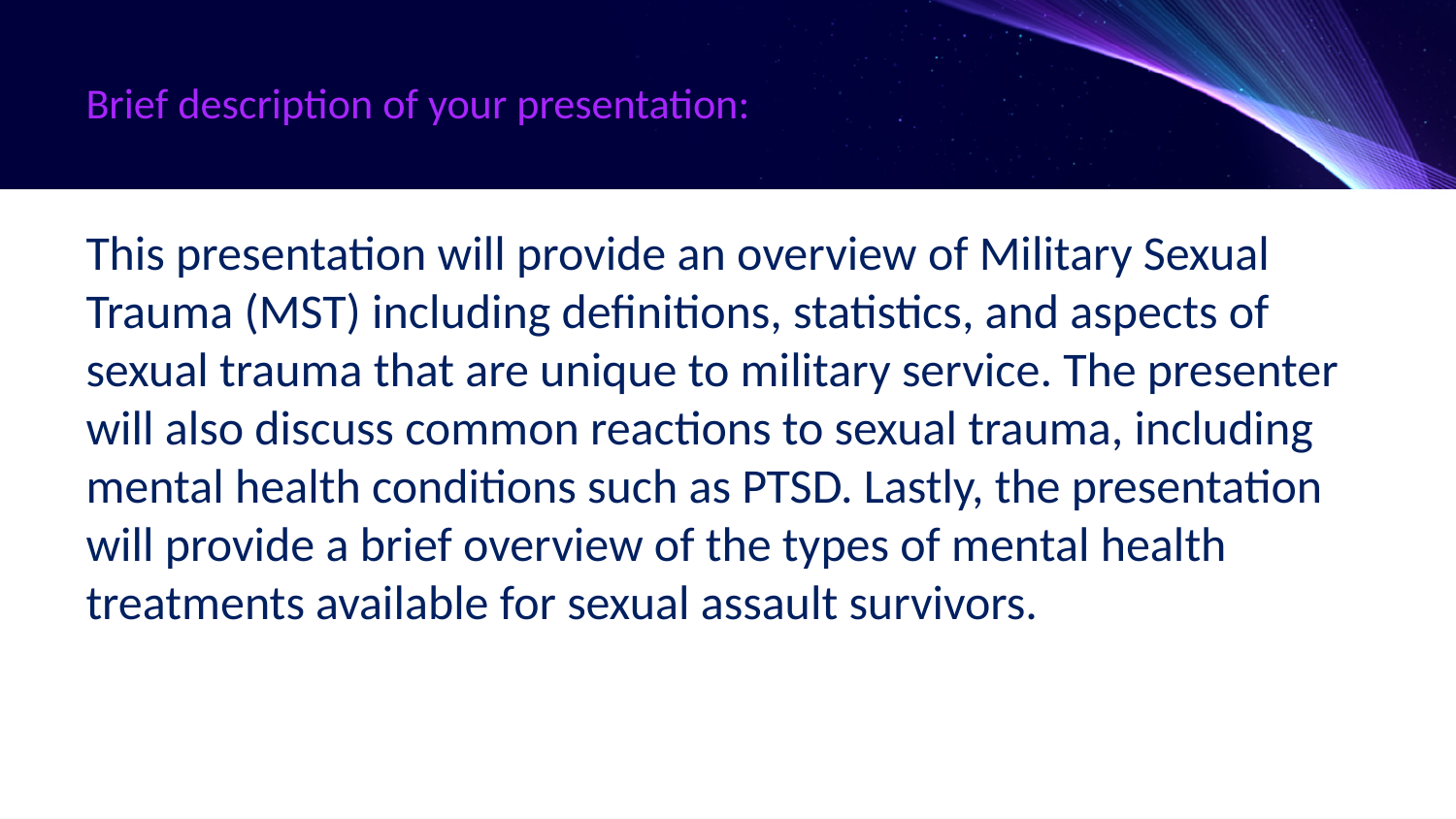

# Brief description of your presentation:
This presentation will provide an overview of Military Sexual Trauma (MST) including definitions, statistics, and aspects of sexual trauma that are unique to military service. The presenter will also discuss common reactions to sexual trauma, including mental health conditions such as PTSD. Lastly, the presentation will provide a brief overview of the types of mental health treatments available for sexual assault survivors.